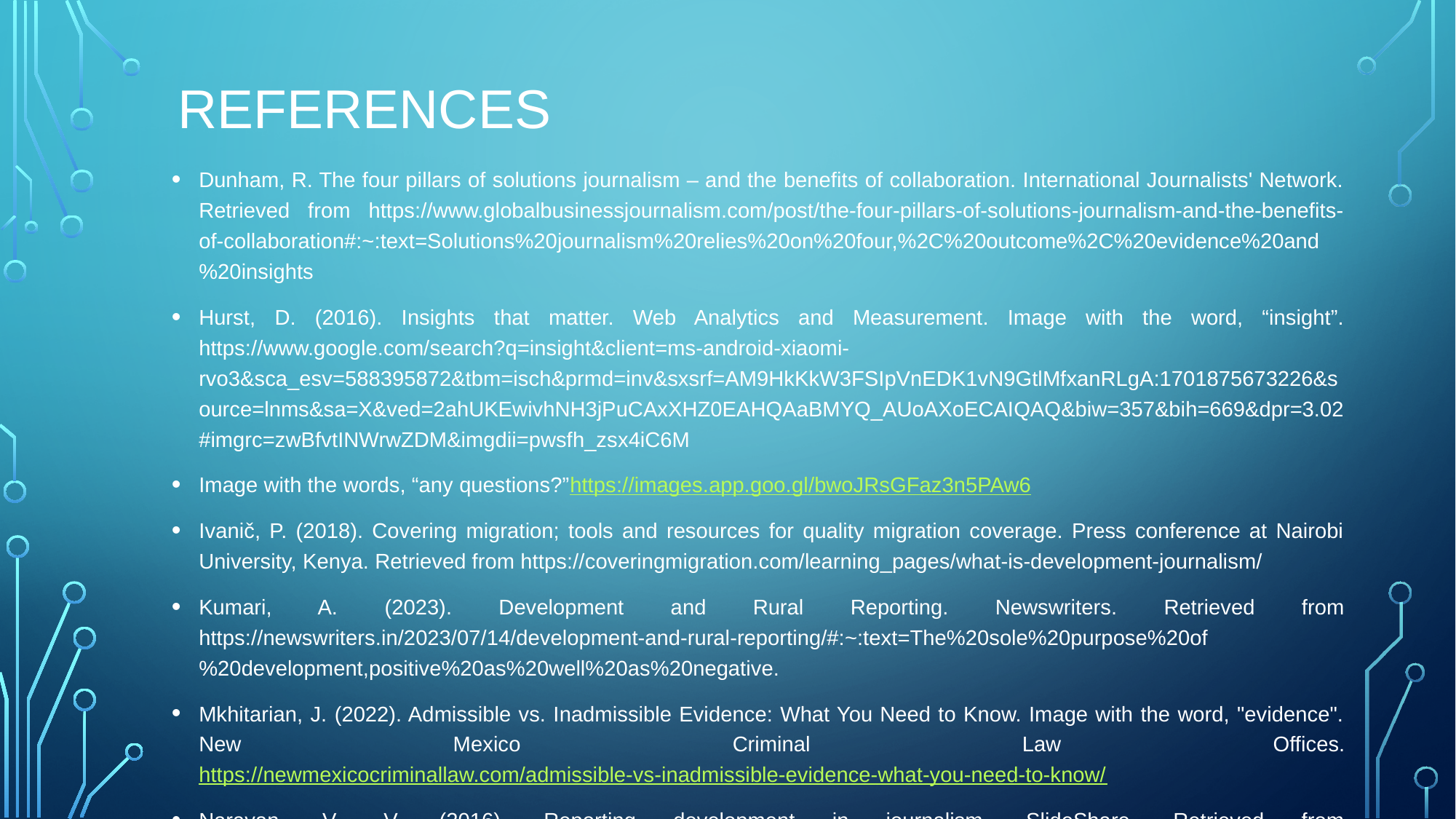

# References
‌Dunham, R. The four pillars of solutions journalism – and the benefits of collaboration. International Journalists' Network. Retrieved from https://www.globalbusinessjournalism.com/post/the-four-pillars-of-solutions-journalism-and-the-benefits-of-collaboration#:~:text=Solutions%20journalism%20relies%20on%20four,%2C%20outcome%2C%20evidence%20and%20insights‌
Hurst, D. (2016). Insights that matter. Web Analytics and Measurement. Image with the word, “insight”. https://www.google.com/search?q=insight&client=ms-android-xiaomi-rvo3&sca_esv=588395872&tbm=isch&prmd=inv&sxsrf=AM9HkKkW3FSIpVnEDK1vN9GtlMfxanRLgA:1701875673226&source=lnms&sa=X&ved=2ahUKEwivhNH3jPuCAxXHZ0EAHQAaBMYQ_AUoAXoECAIQAQ&biw=357&bih=669&dpr=3.02#imgrc=zwBfvtINWrwZDM&imgdii=pwsfh_zsx4iC6M
Image with the words, “any questions?”https://images.app.goo.gl/bwoJRsGFaz3n5PAw6
Ivanič, P. (2018). Covering migration; tools and resources for quality migration coverage. Press conference at Nairobi University, Kenya. Retrieved from https://coveringmigration.com/learning_pages/what-is-development-journalism/‌
Kumari, A. (2023). Development and Rural Reporting. Newswriters. Retrieved from https://newswriters.in/2023/07/14/development-and-rural-reporting/#:~:text=The%20sole%20purpose%20of%20development,positive%20as%20well%20as%20negative.
‌Mkhitarian, J. (2022). Admissible vs. Inadmissible Evidence: What You Need to Know. Image with the word, "evidence". New Mexico Criminal Law Offices. https://newmexicocriminallaw.com/admissible-vs-inadmissible-evidence-what-you-need-to-know/
‌Narayan, V., V. (2016). Reporting development in journalism. SlideShare. Retrieved from https://www.slideshare.net/VINEETHNARAYANV/reporting-development-in-journalism‌